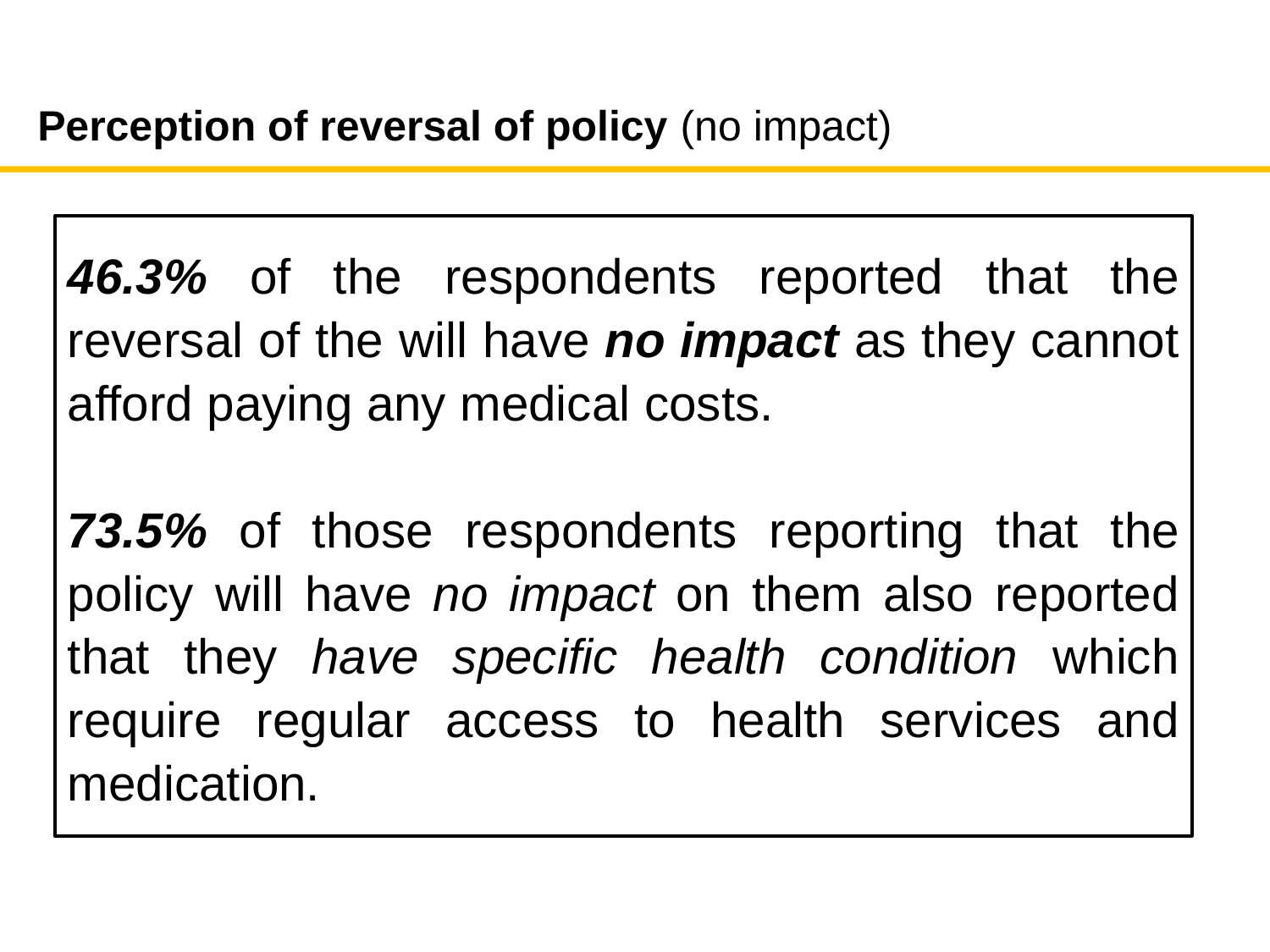

# Perception of reversal of policy (no impact)
46.3% of the respondents reported that the reversal of the will have no impact as they cannot afford paying any medical costs.

73.5% of those respondents reporting that the policy will have no impact on them also reported that they have specific health condition which require regular access to health services and medication.